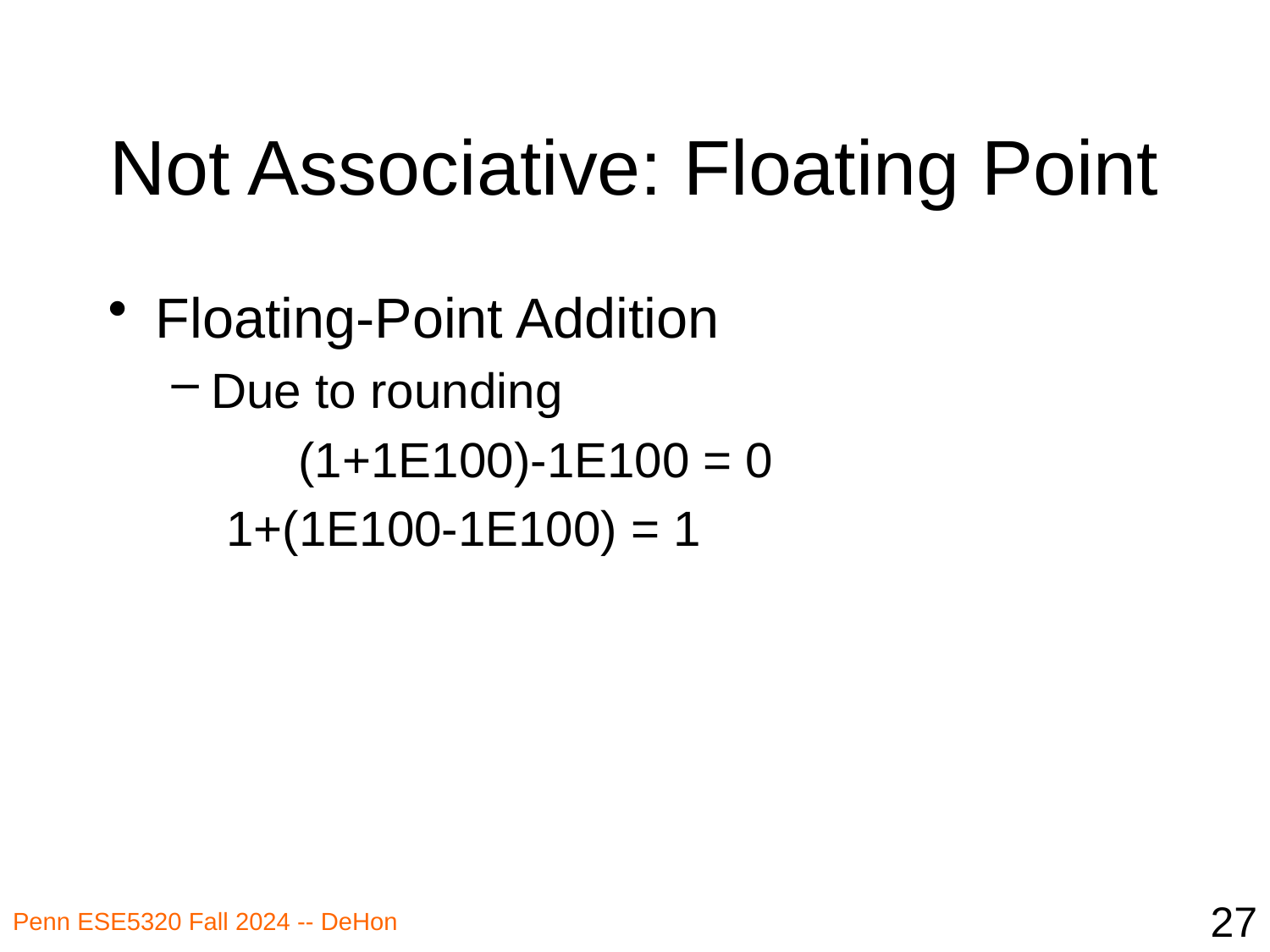

# Not Associative: Floating Point
Floating-Point Addition
Due to rounding
	(1+1E100)-1E100 = 0
    1+(1E100-1E100) = 1

27
Penn ESE5320 Fall 2024 -- DeHon